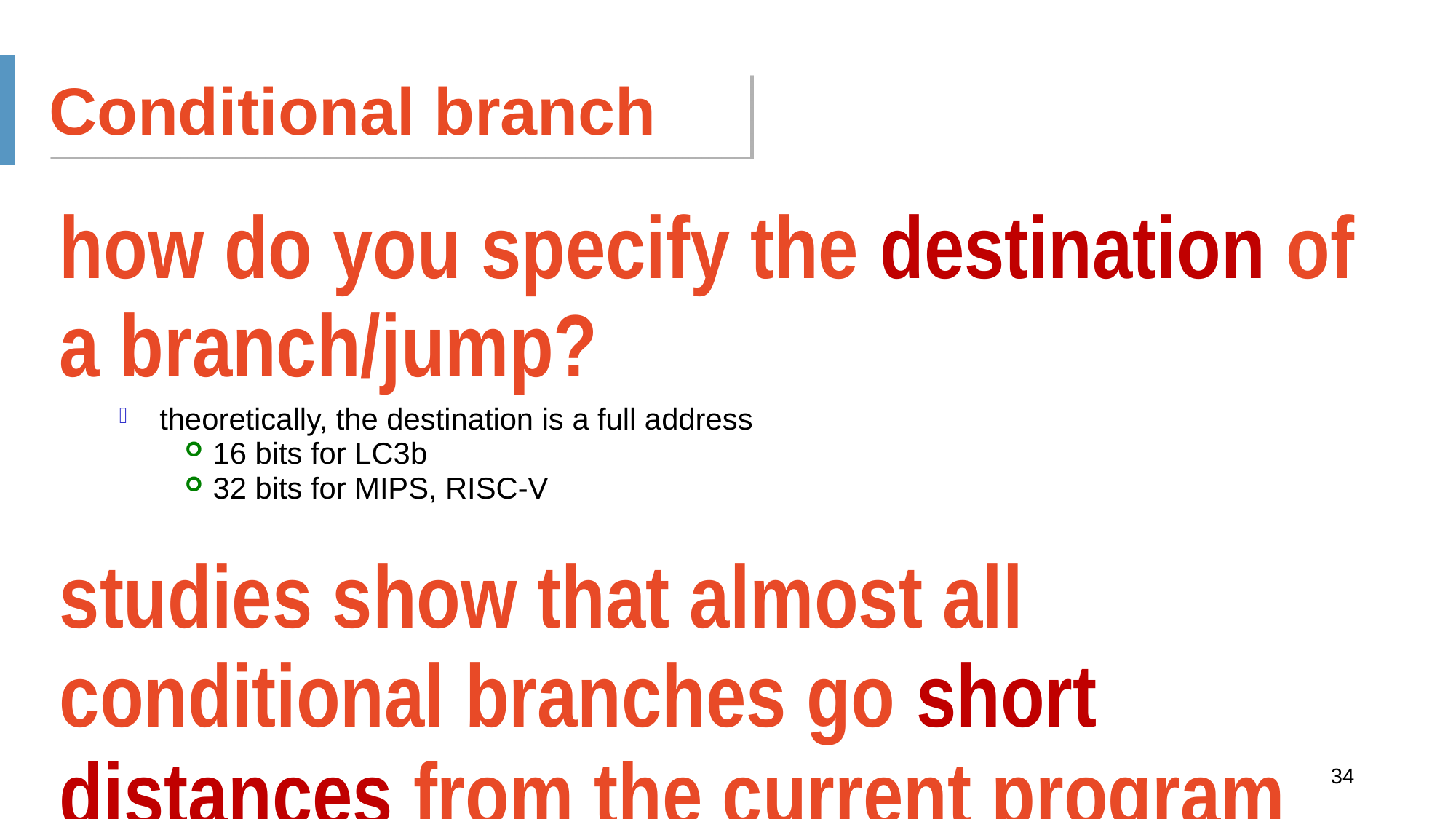

Conditional branch
how do you specify the destination of a branch/jump?
theoretically, the destination is a full address
16 bits for LC3b
32 bits for MIPS, RISC-V
studies show that almost all conditional branches go short distances from the current program counter (loops, if-then-else)
we can specify a relative address in much fewer bits than an absolute address
e.g., beq $1, $2, 100=>if ($1 == $2) PC = PC + 100 * 4

34